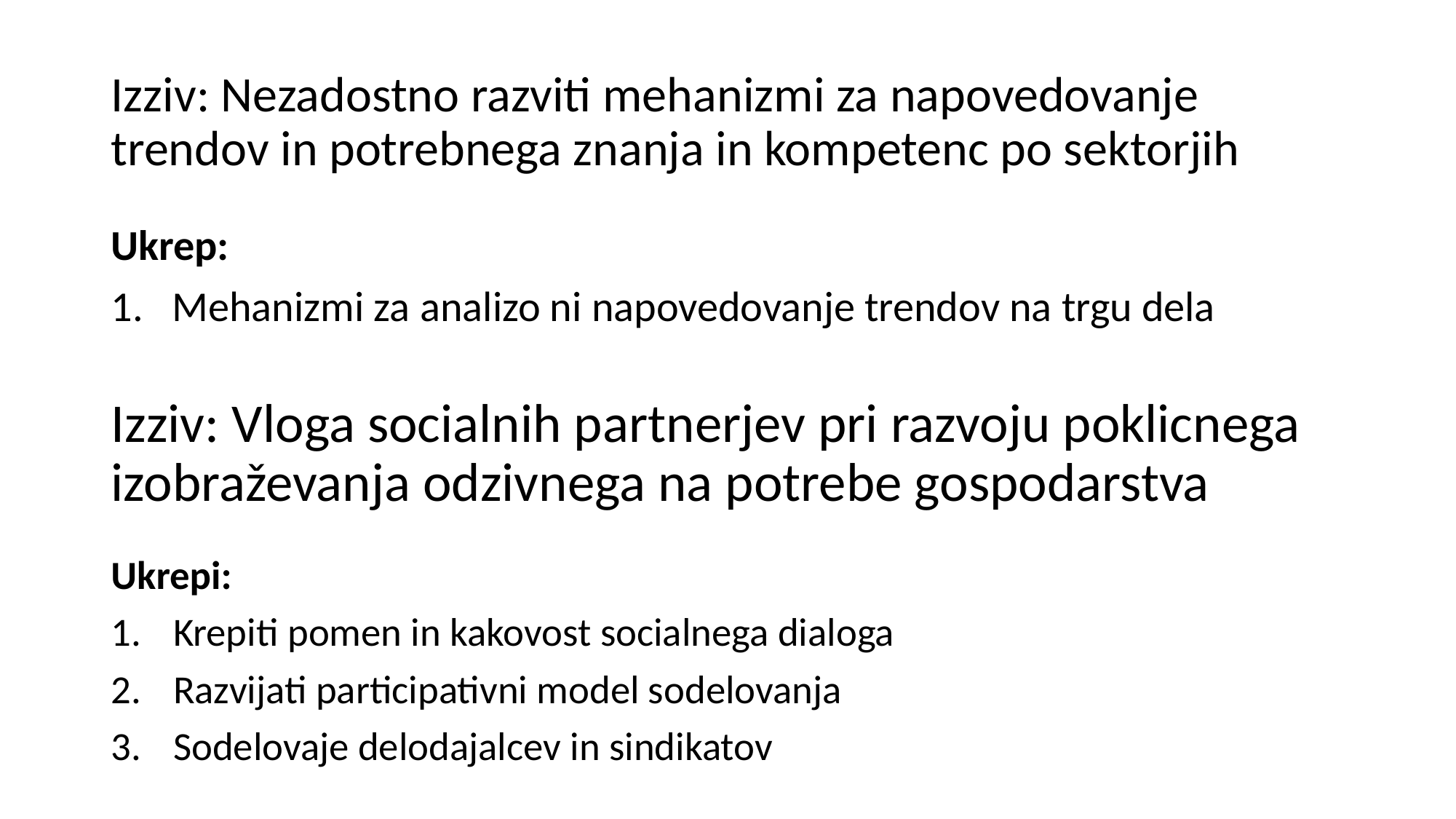

# Izziv: Nezadostno razviti mehanizmi za napovedovanje trendov in potrebnega znanja in kompetenc po sektorjih
Ukrep:
Mehanizmi za analizo ni napovedovanje trendov na trgu dela
Izziv: Vloga socialnih partnerjev pri razvoju poklicnega izobraževanja odzivnega na potrebe gospodarstva
Ukrepi:
Krepiti pomen in kakovost socialnega dialoga
Razvijati participativni model sodelovanja
Sodelovaje delodajalcev in sindikatov